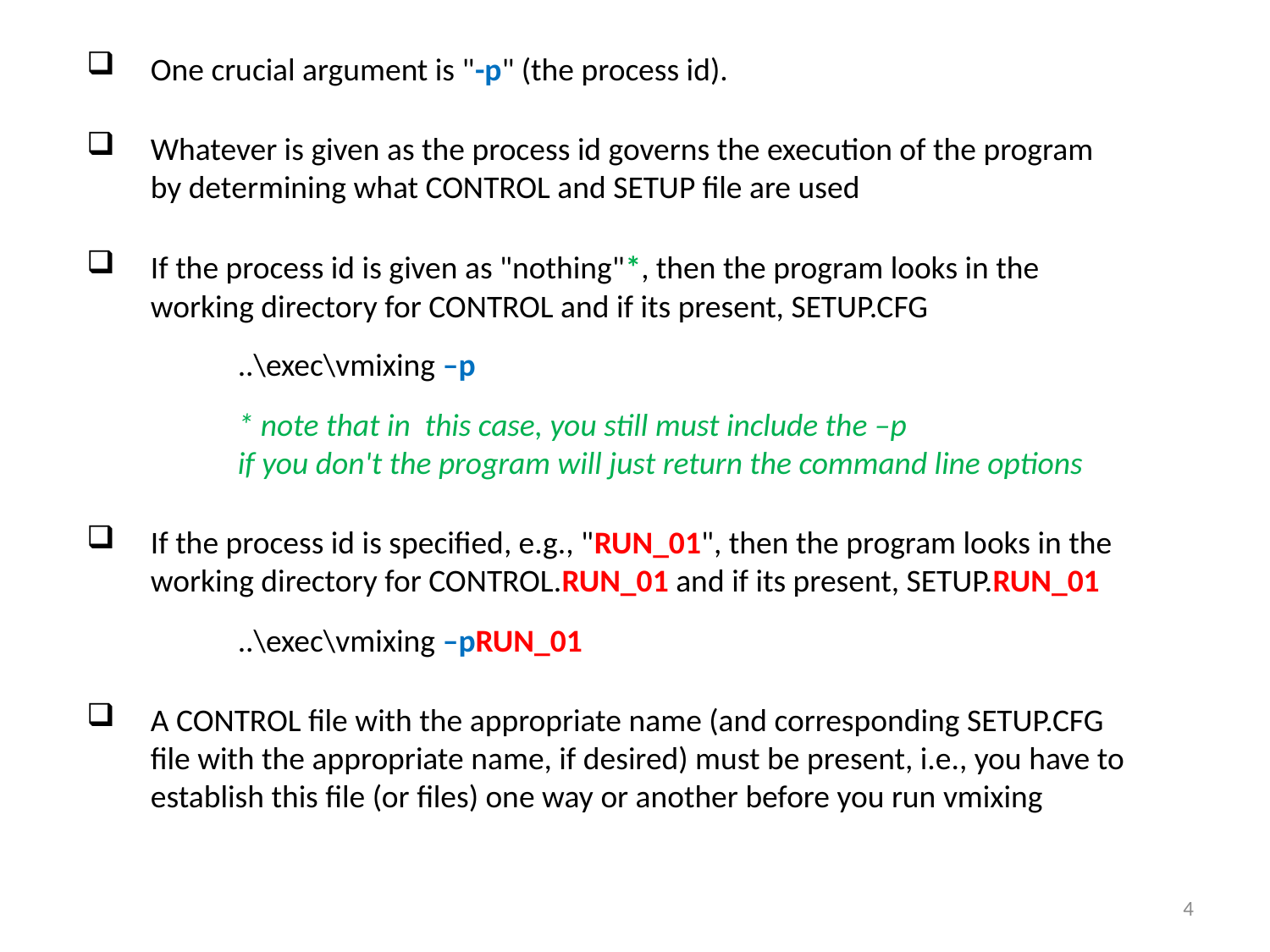

One crucial argument is "-p" (the process id).
Whatever is given as the process id governs the execution of the program by determining what CONTROL and SETUP file are used
If the process id is given as "nothing"*, then the program looks in the working directory for CONTROL and if its present, SETUP.CFG
..\exec\vmixing –p
* note that in  this case, you still must include the –p
if you don't the program will just return the command line options
If the process id is specified, e.g., "RUN_01", then the program looks in the working directory for CONTROL.RUN_01 and if its present, SETUP.RUN_01
..\exec\vmixing –pRUN_01
A CONTROL file with the appropriate name (and corresponding SETUP.CFG file with the appropriate name, if desired) must be present, i.e., you have to establish this file (or files) one way or another before you run vmixing
4